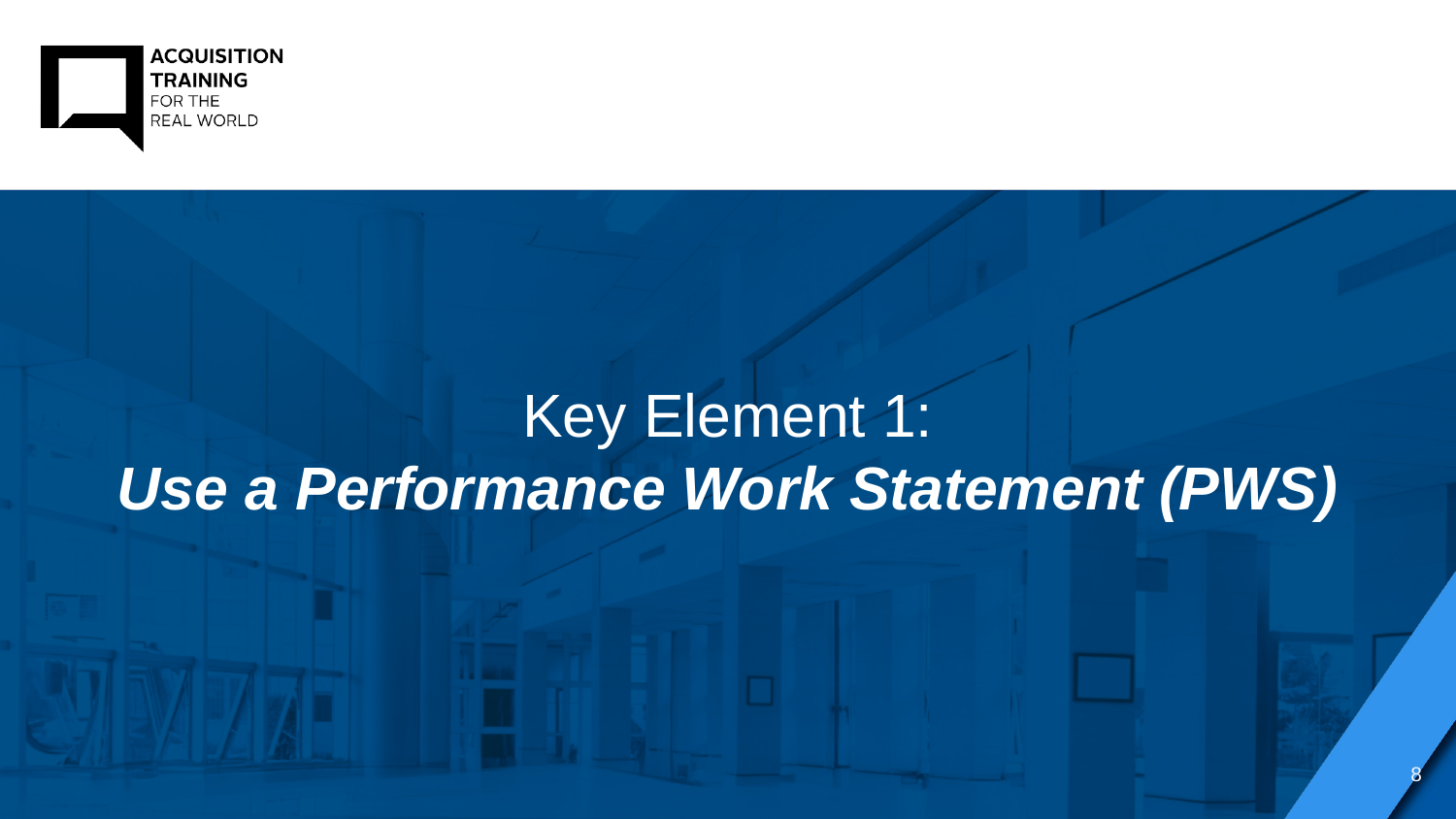

Key Element 1:
Use a Performance Work Statement (PWS)
8